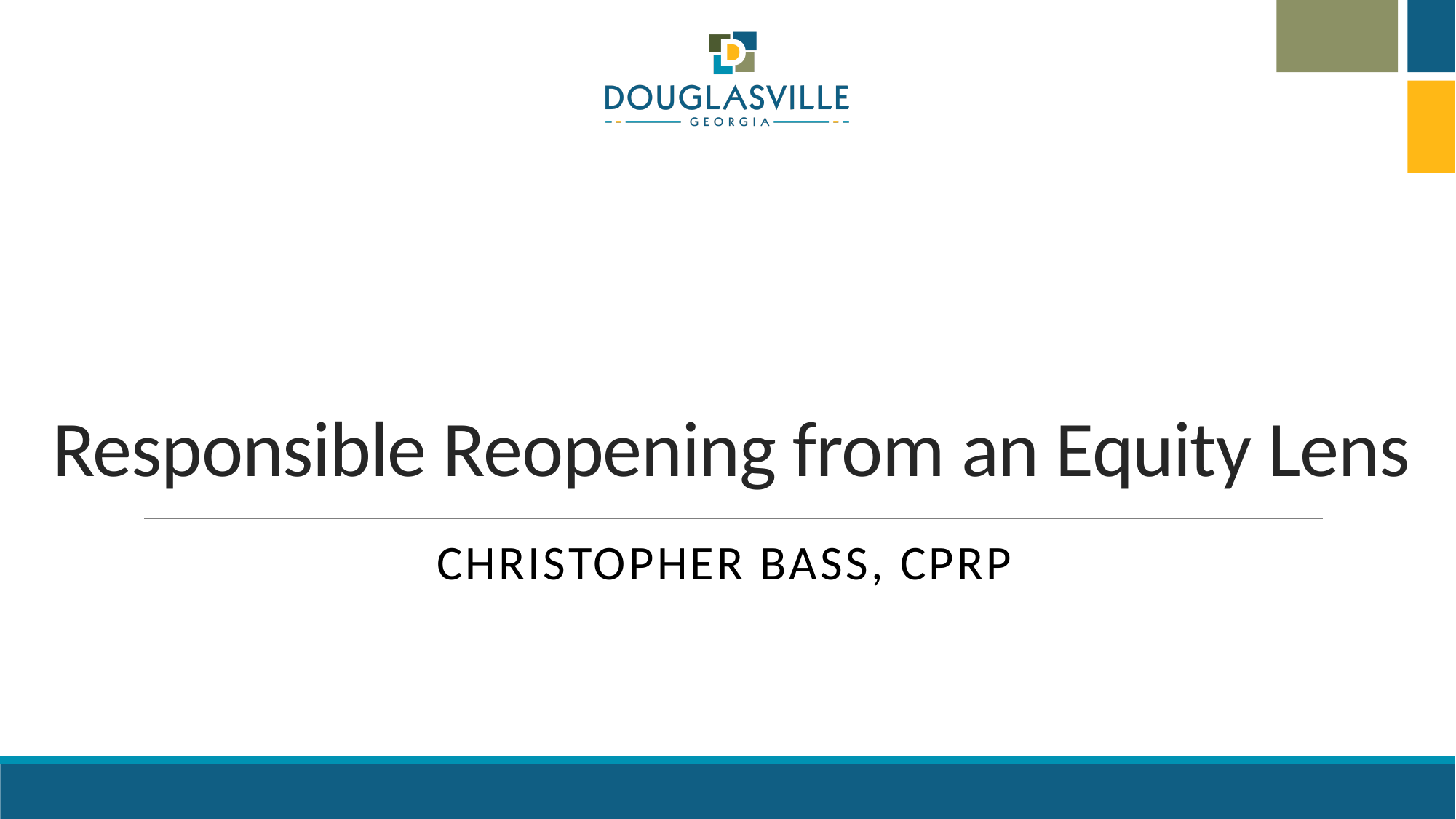

# Responsible Reopening from an Equity Lens
CHRISTOPHER Bass, cprp